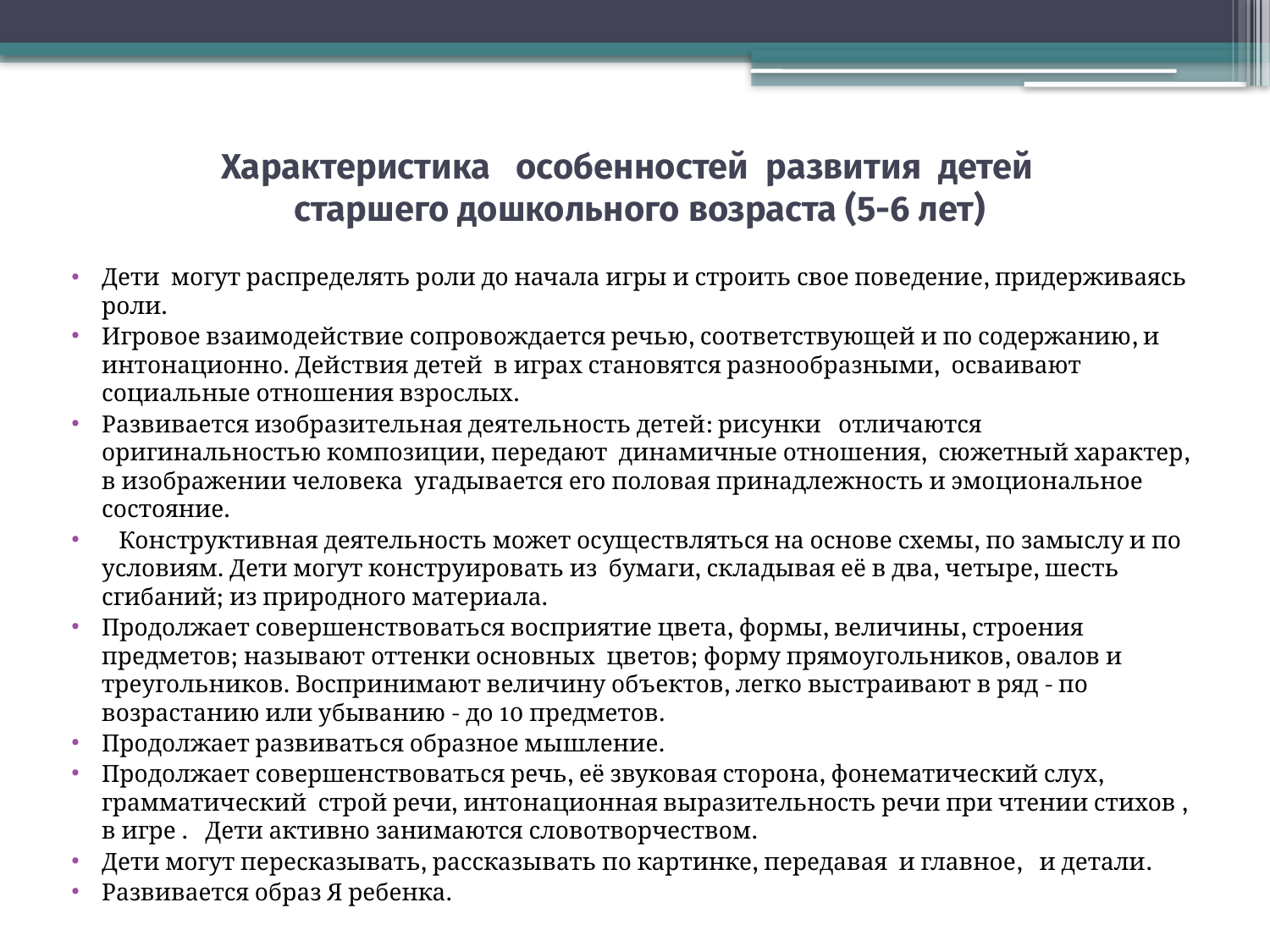

# Характеристика   особенностей  развития  детей старшего дошкольного возраста (5-6 лет)
Дети  могут распределять роли до начала игры и строить свое поведение, придерживаясь роли.
Игровое взаимодействие сопровождается речью, соответствующей и по содержанию, и интонационно. Действия детей  в играх становятся разнообразными,  осваивают социальные отношения взрослых.
Развивается изобразительная деятельность детей: рисунки   отличаются оригинальностью композиции, передают  динамичные отношения,  сюжетный характер, в изображении человека  угадывается его половая принадлежность и эмоциональное состояние.
   Конструктивная деятельность может осуществляться на основе схемы, по замыслу и по условиям. Дети могут конструировать из  бумаги, складывая её в два, четыре, шесть сгибаний; из природного материала.
Продолжает совершенствоваться восприятие цвета, формы, величины, строения предметов; называют оттенки основных  цветов; форму прямоугольников, овалов и треугольников. Воспринимают величину объектов, легко выстраивают в ряд - по возрастанию или убыванию - до 10 предметов.
Продолжает развиваться образное мышление.
Продолжает совершенствоваться речь, её звуковая сторона, фонематический слух, грамматический  строй речи, интонационная выразительность речи при чтении стихов , в игре .   Дети активно занимаются словотворчеством.
Дети могут пересказывать, рассказывать по картинке, передавая  и главное,   и детали.
Развивается образ Я ребенка.